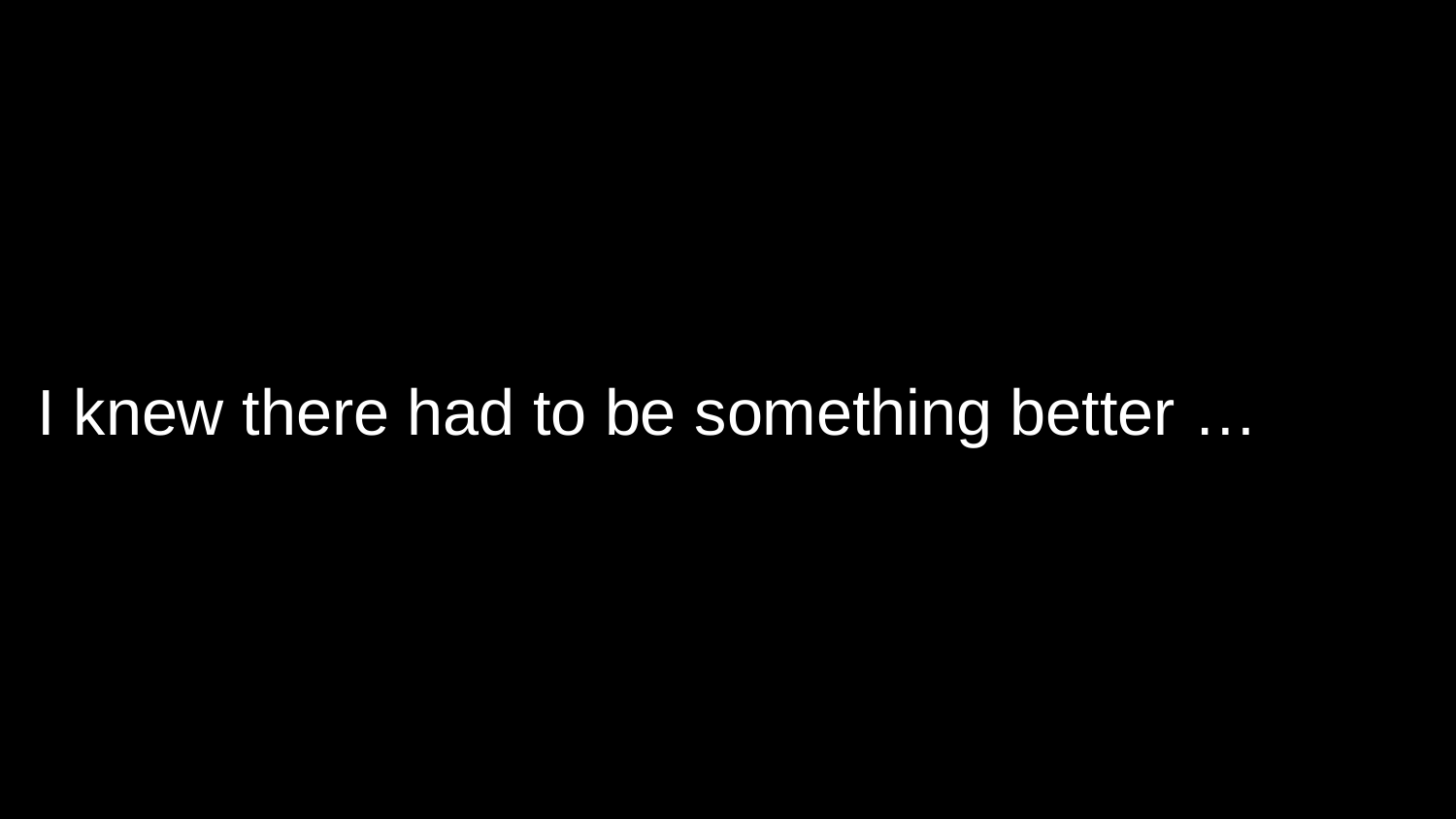

I knew there had to be something better …